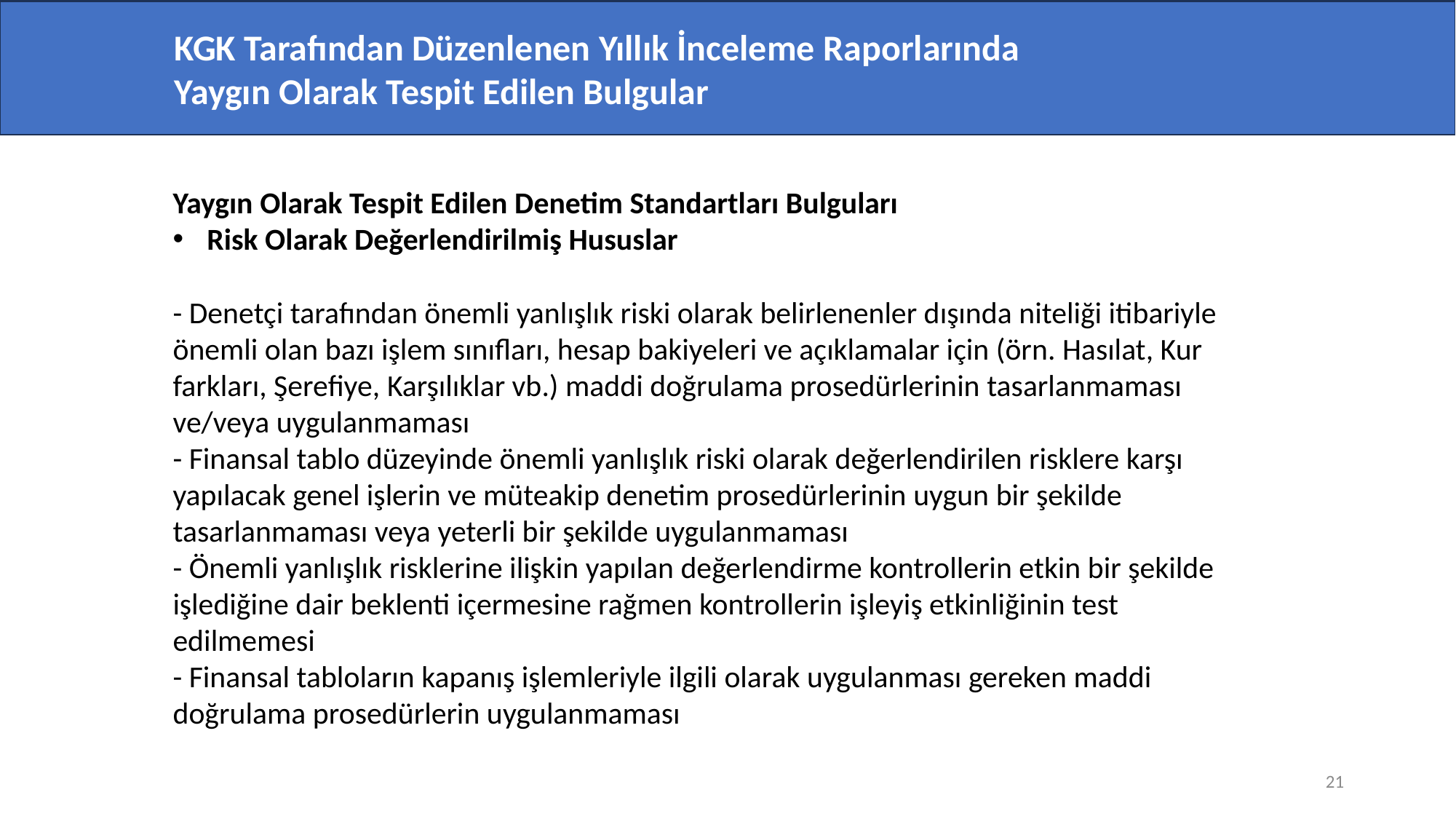

KGK Tarafından Düzenlenen Yıllık İnceleme Raporlarında
Yaygın Olarak Tespit Edilen Bulgular

Yaygın Olarak Tespit Edilen Denetim Standartları Bulguları
Risk Olarak Değerlendirilmiş Hususlar

- Denetçi tarafından önemli yanlışlık riski olarak belirlenenler dışında niteliği itibariyle
önemli olan bazı işlem sınıfları, hesap bakiyeleri ve açıklamalar için (örn. Hasılat, Kur
farkları, Şerefiye, Karşılıklar vb.) maddi doğrulama prosedürlerinin tasarlanmaması
ve/veya uygulanmaması
- Finansal tablo düzeyinde önemli yanlışlık riski olarak değerlendirilen risklere karşı
yapılacak genel işlerin ve müteakip denetim prosedürlerinin uygun bir şekilde
tasarlanmaması veya yeterli bir şekilde uygulanmaması
- Önemli yanlışlık risklerine ilişkin yapılan değerlendirme kontrollerin etkin bir şekilde
işlediğine dair beklenti içermesine rağmen kontrollerin işleyiş etkinliğinin test
edilmemesi
- Finansal tabloların kapanış işlemleriyle ilgili olarak uygulanması gereken maddi
doğrulama prosedürlerin uygulanmaması

21